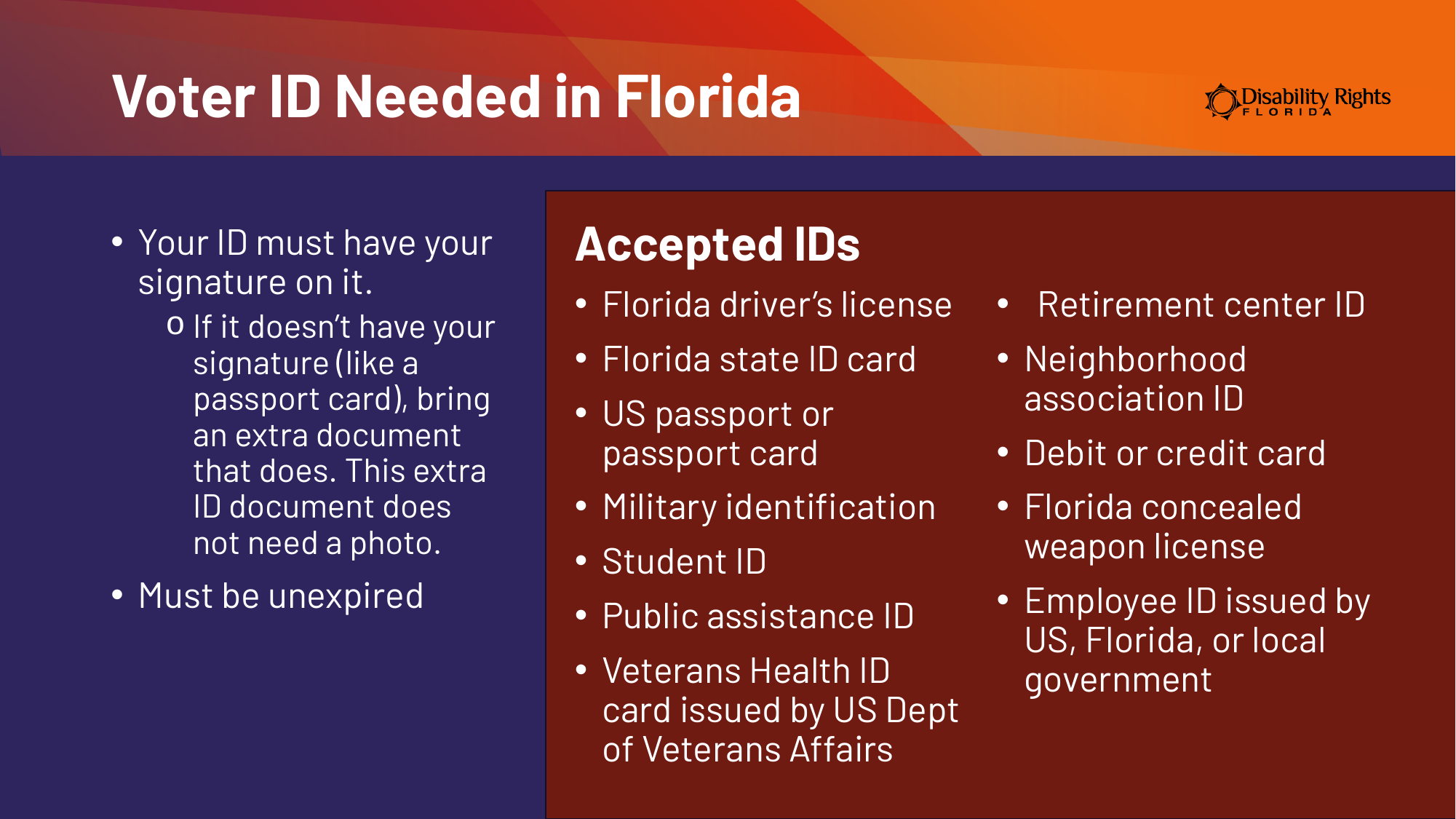

# Voter ID Needed in Florida

Accepted IDs
Your ID must have your signature on it.
If it doesn’t have your signature (like a passport card), bring an extra document that does. This extra ID document does not need a photo.
Must be unexpired

Florida driver’s license
Florida state ID card
US passport or passport card
Military identification
Student ID
Public assistance ID
Veterans Health ID card issued by US Dept of Veterans Affairs

Retirement center ID
Neighborhood association ID
Debit or credit card
Florida concealed weapon license
Employee ID issued by US, Florida, or local government

15